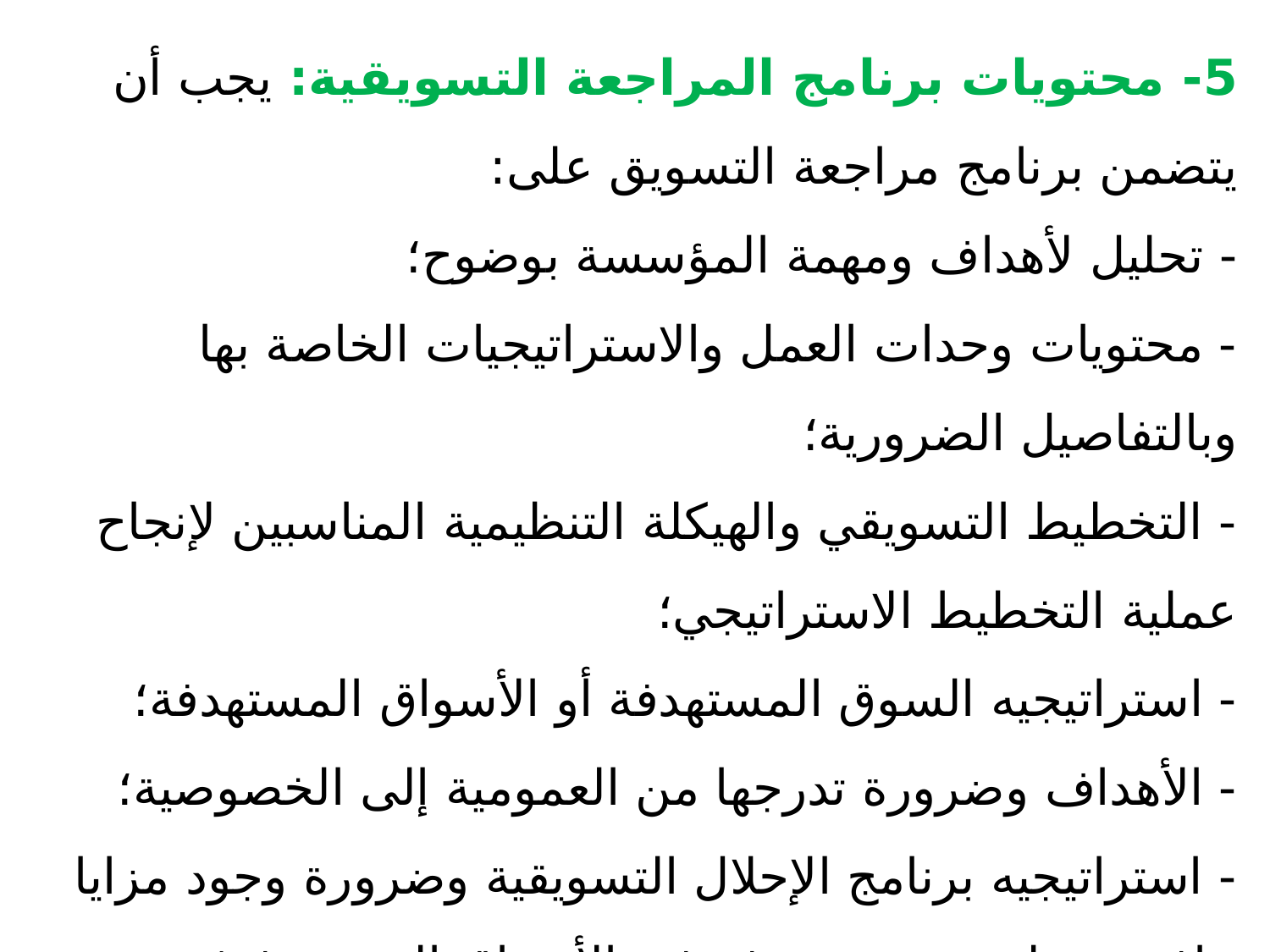

5- محتويات برنامج المراجعة التسويقية: يجب أن يتضمن برنامج مراجعة التسويق على:
- تحليل لأهداف ومهمة المؤسسة بوضوح؛
- محتويات وحدات العمل والاستراتيجيات الخاصة بها وبالتفاصيل الضرورية؛
- التخطيط التسويقي والهيكلة التنظيمية المناسبين لإنجاح عملية التخطيط الاستراتيجي؛
- استراتيجيه السوق المستهدفة أو الأسواق المستهدفة؛
- الأهداف وضرورة تدرجها من العمومية إلى الخصوصية؛
- استراتيجيه برنامج الإحلال التسويقية وضرورة وجود مزايا تنافسية ملموسة ومعروفة في الأسواق المستهدفة؛
- أنشطة البرنامج التسويقي والتي يجب أن تكون واضحة ومحددة وفعالة؛
- استراتيجيه المزيج التسويقي (السلعة، التسعير، الترويج، التوزيع).